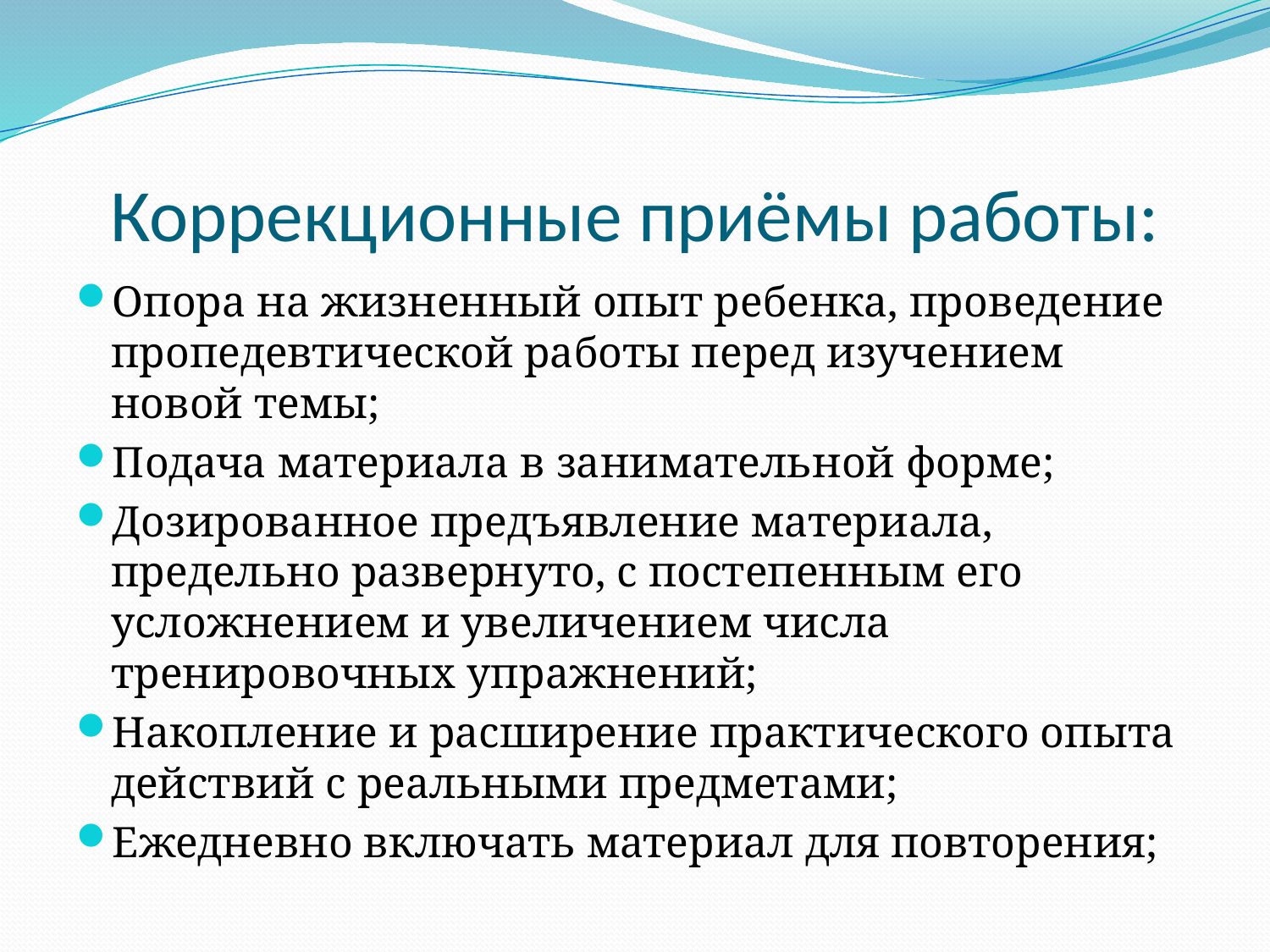

# Коррекционные приёмы работы:
Опора на жизненный опыт ребенка, проведение пропедевтической работы перед изучением новой темы;
Подача материала в занимательной форме;
Дозированное предъявление материала, предельно развернуто, с постепенным его усложнением и увеличением числа тренировочных упражнений;
Накопление и расширение практического опыта действий с реальными предметами;
Ежедневно включать материал для повторения;